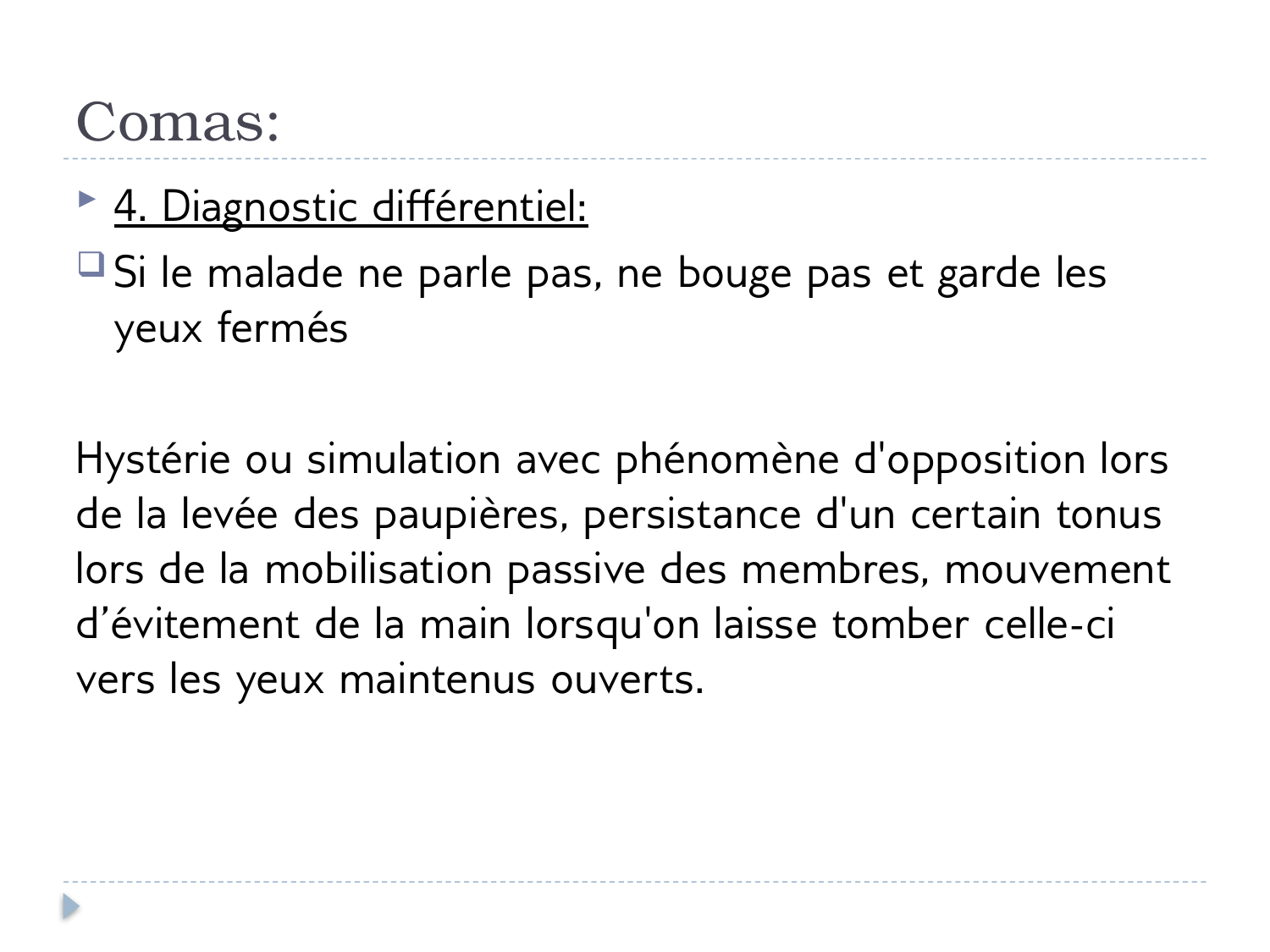

# Comas:
4. Diagnostic différentiel:
Si le malade ne parle pas, ne bouge pas et garde les yeux fermés

Hystérie ou simulation avec phénomène d'opposition lors de la levée des paupières, persistance d'un certain tonus lors de la mobilisation passive des membres, mouvement d’évitement de la main lorsqu'on laisse tomber celle-ci vers les yeux maintenus ouverts.